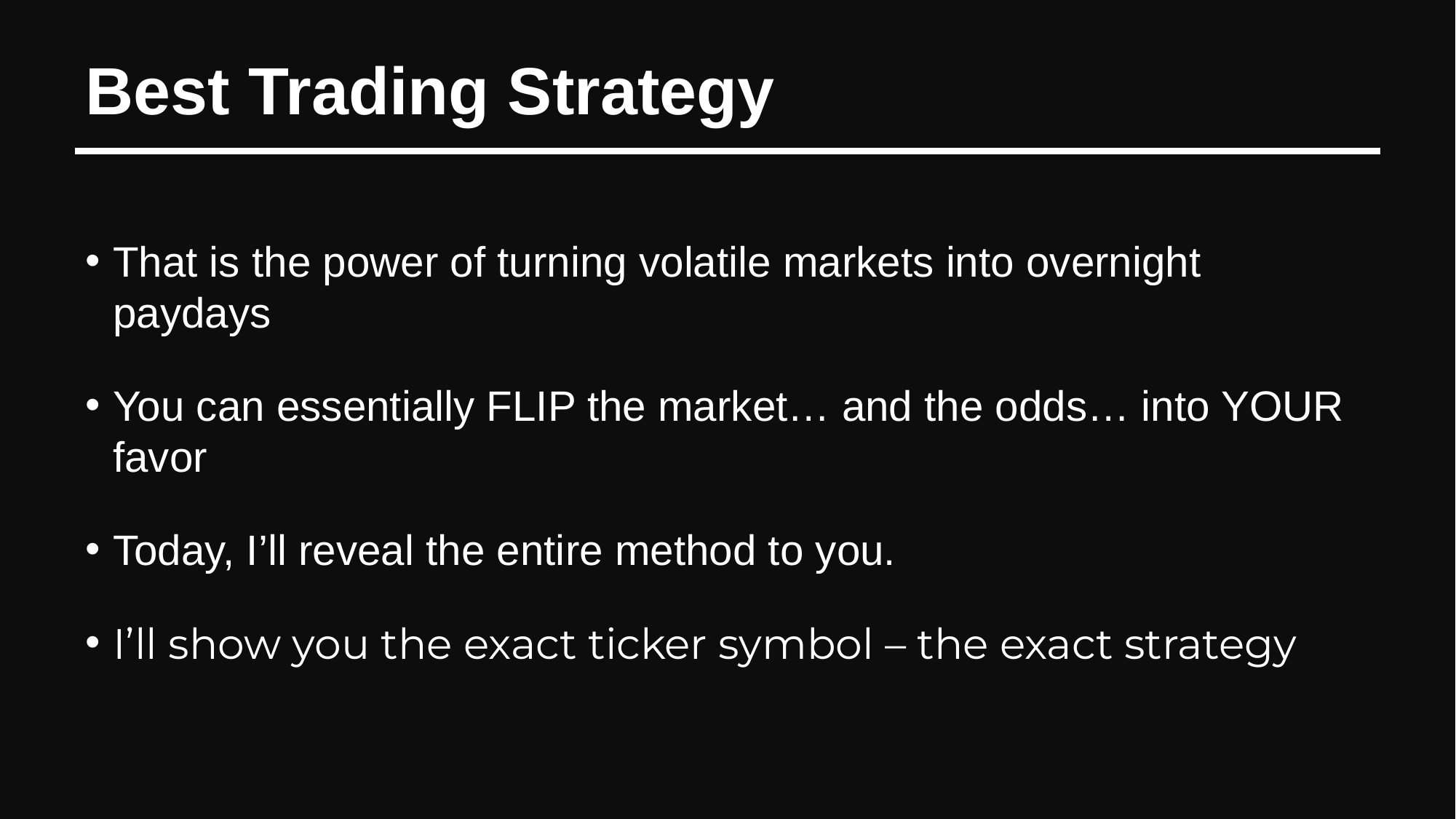

# Best Trading Strategy

That is the power of turning volatile markets into overnight paydays
You can essentially FLIP the market… and the odds… into YOUR favor
Today, I’ll reveal the entire method to you.
I’ll show you the exact ticker symbol – the exact strategy